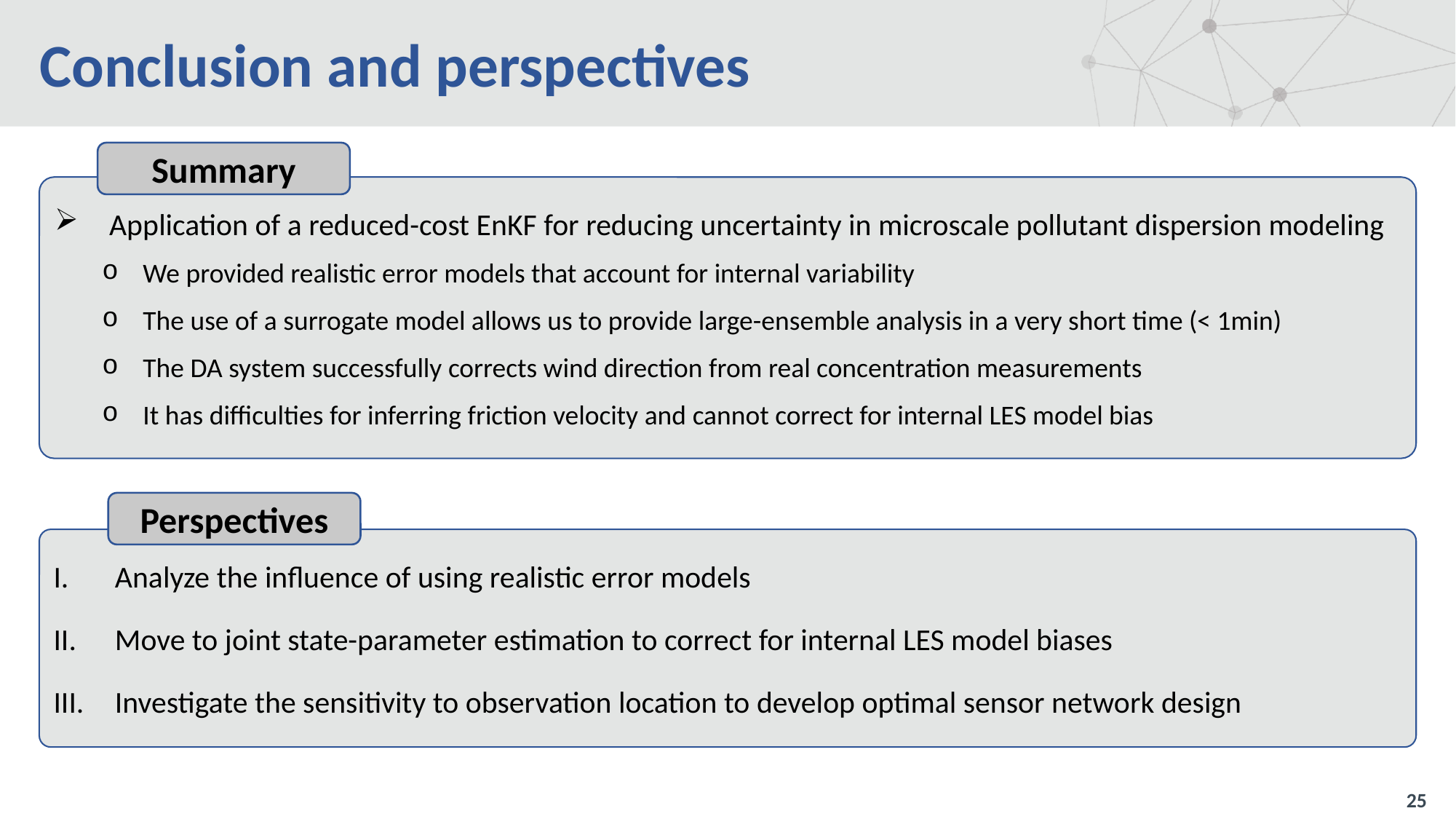

# Conclusion and perspectives
Summary
Application of a reduced-cost EnKF for reducing uncertainty in microscale pollutant dispersion modeling
We provided realistic error models that account for internal variability
The use of a surrogate model allows us to provide large-ensemble analysis in a very short time (< 1min)
The DA system successfully corrects wind direction from real concentration measurements
It has difficulties for inferring friction velocity and cannot correct for internal LES model bias
Perspectives
Analyze the influence of using realistic error models

Move to joint state-parameter estimation to correct for internal LES model biases

Investigate the sensitivity to observation location to develop optimal sensor network design